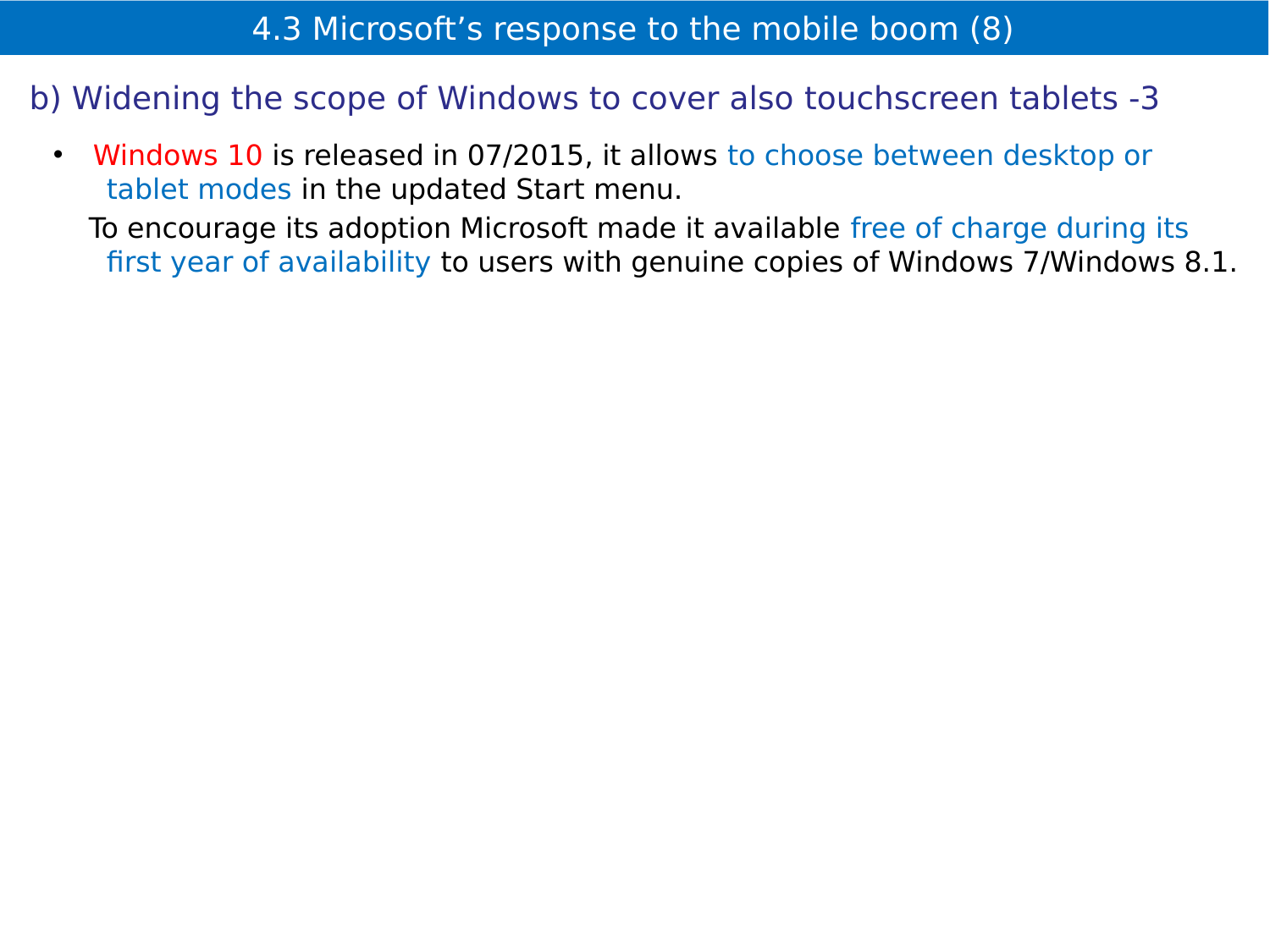

# 4.3 Microsoft’s response to the mobile boom (8)
b) Widening the scope of Windows to cover also touchscreen tablets -3
Windows 10 is released in 07/2015, it allows to choose between desktop or
      tablet modes in the updated Start menu.
    To encourage its adoption Microsoft made it available free of charge during its
      first year of availability to users with genuine copies of Windows 7/Windows 8.1.